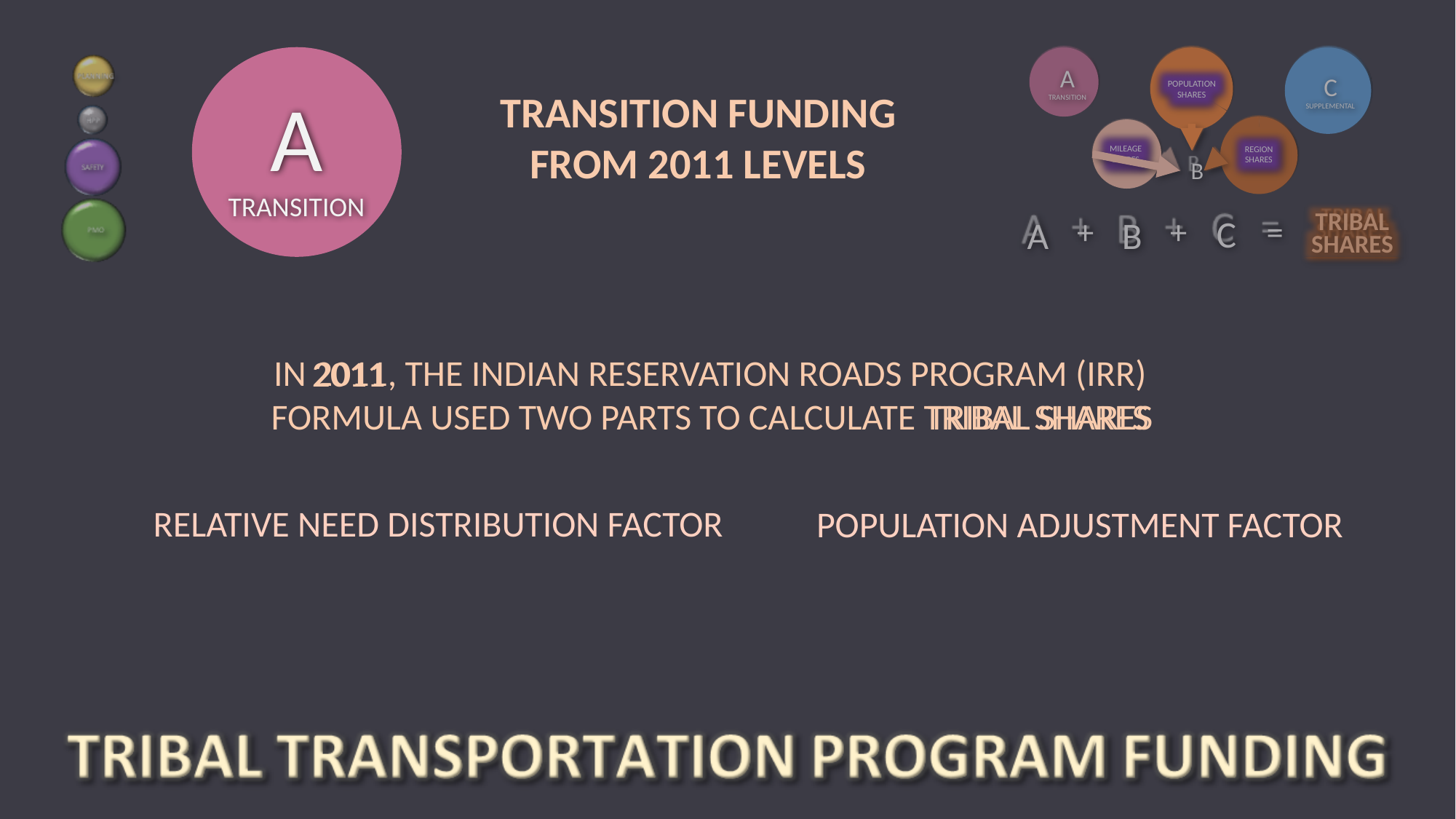

A
TRANSITION
C
SUPPLEMENTAL
POPULATION SHARES

MILEAGE SHARES
REGION SHARES
B
C
+
=
+
A
B
TRIBAL SHARES
A
TRANSITION
TRANSITION FUNDING FROM 2011 LEVELS
IN 2011, THE INDIAN RESERVATION ROADS PROGRAM (IRR) FORMULA USED TWO PARTS TO CALCULATE TRIBAL SHARES
2011
TRIBAL SHARES
RELATIVE NEED DISTRIBUTION FACTOR
POPULATION ADJUSTMENT FACTOR